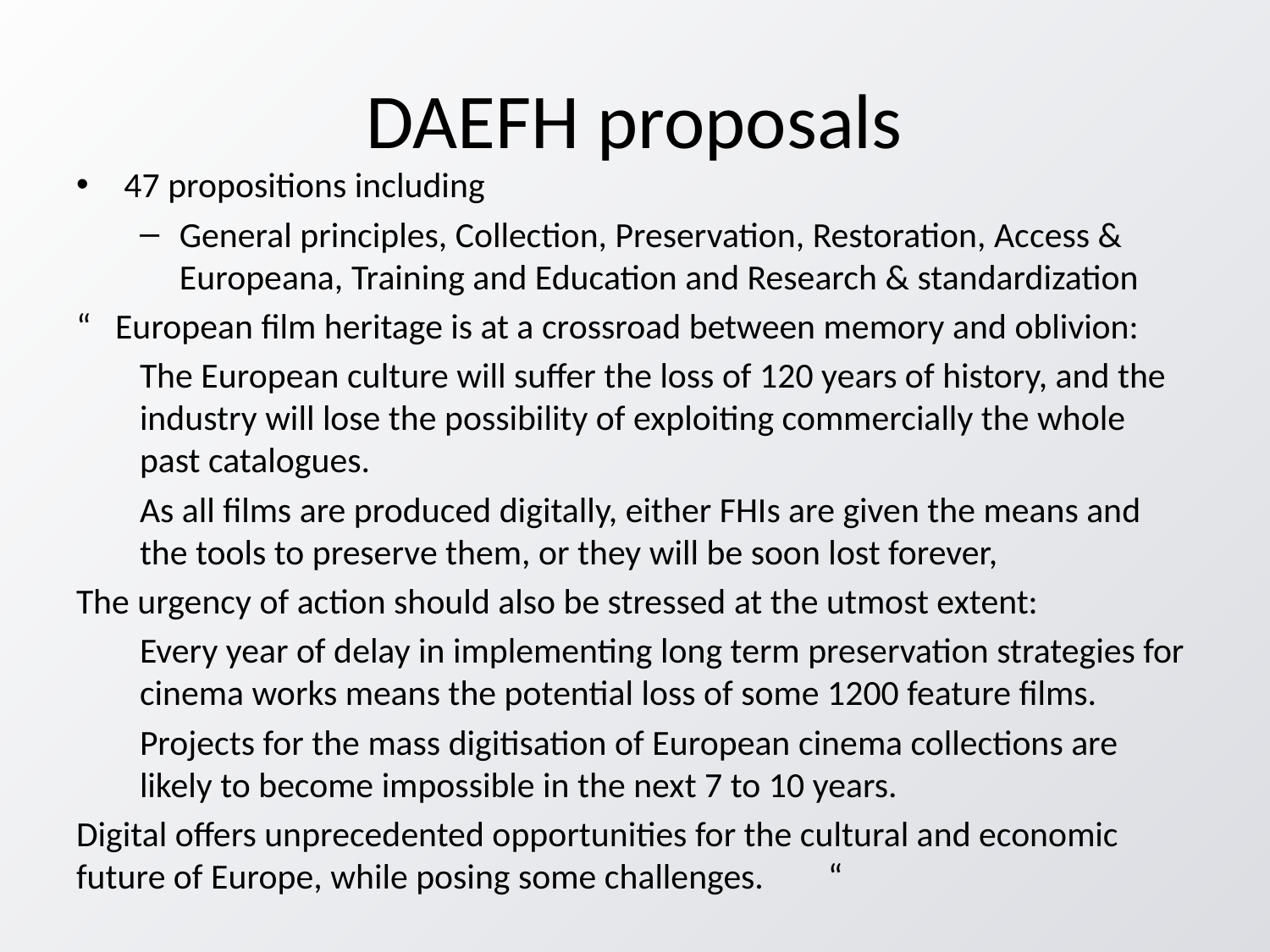

# DAEFH proposals
47 propositions including
General principles, Collection, Preservation, Restoration, Access & Europeana, Training and Education and Research & standardization
“   European film heritage is at a crossroad between memory and oblivion:
The European culture will suffer the loss of 120 years of history, and the industry will lose the possibility of exploiting commercially the whole past catalogues.
As all films are produced digitally, either FHIs are given the means and the tools to preserve them, or they will be soon lost forever,
The urgency of action should also be stressed at the utmost extent:
Every year of delay in implementing long term preservation strategies for cinema works means the potential loss of some 1200 feature films.
Projects for the mass digitisation of European cinema collections are likely to become impossible in the next 7 to 10 years.
Digital offers unprecedented opportunities for the cultural and economic future of Europe, while posing some challenges.        “